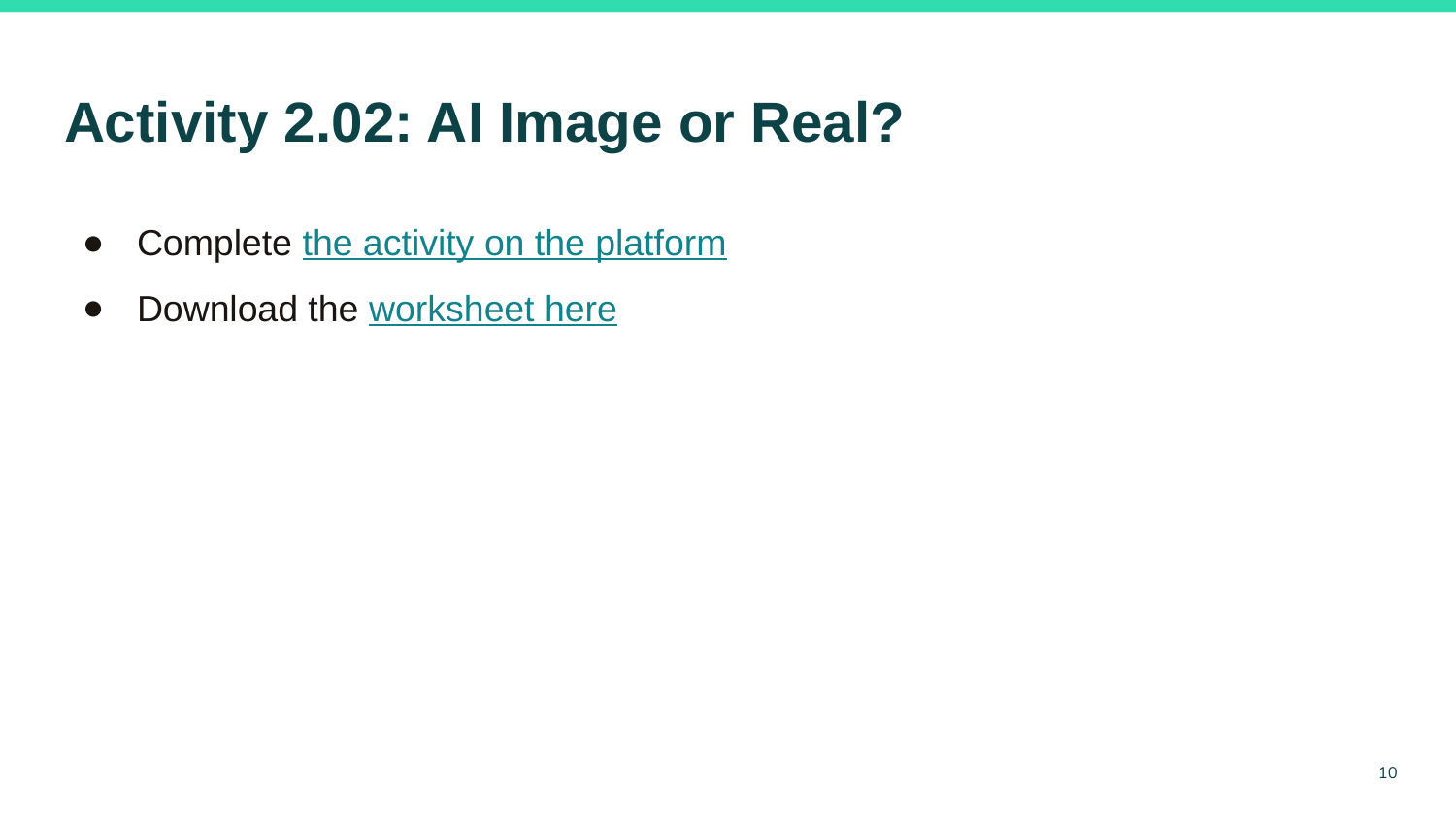

# Activity 2.02: AI Image or Real?
Complete the activity on the platform
Download the worksheet here

10